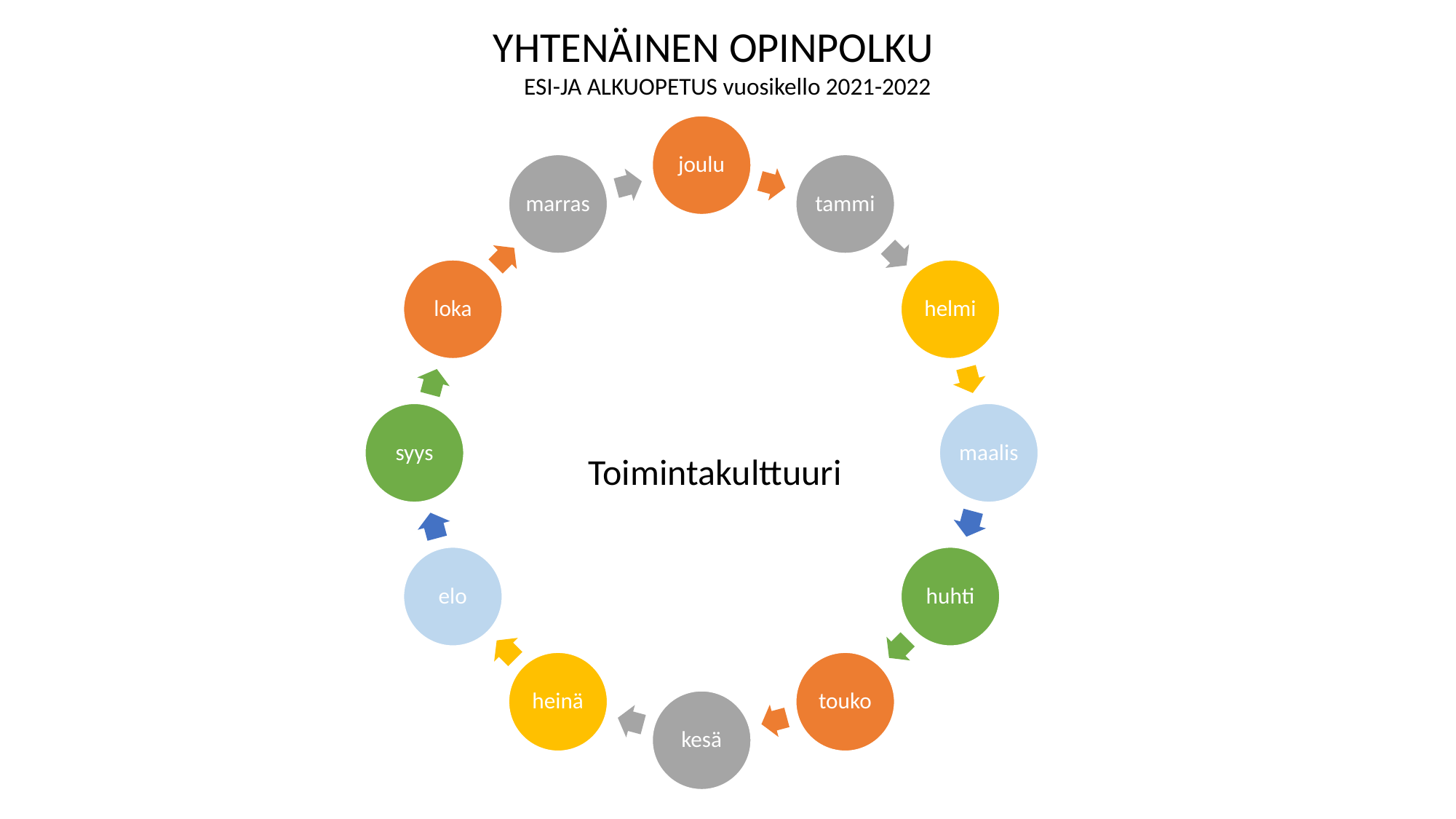

YHTENÄINEN OPINPOLKU
ESI-JA ALKUOPETUS vuosikello 2021-2022

joulu

tammi

helmi

maalis

huhti

touko

kesä

heinä

elo

syys

loka

marras

Toimintakulttuuri